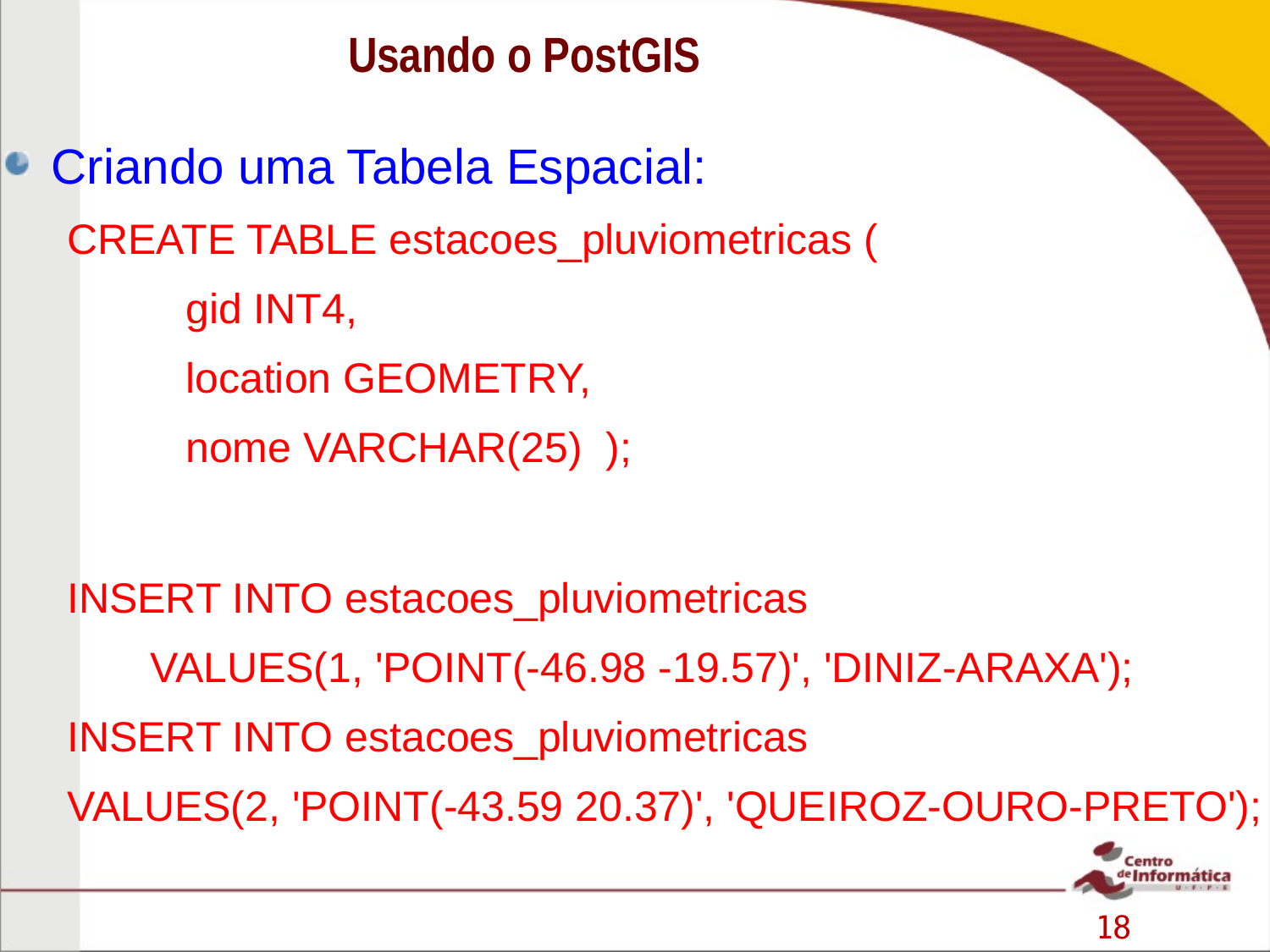

# Usando o PostGIS
Criando uma Tabela Espacial:
CREATE TABLE estacoes_pluviometricas (
          gid INT4,
          location GEOMETRY,
          nome VARCHAR(25)  );

INSERT INTO estacoes_pluviometricas
       VALUES(1, 'POINT(-46.98 -19.57)', 'DINIZ-ARAXA');
INSERT INTO estacoes_pluviometricas
VALUES(2, 'POINT(-43.59 20.37)', 'QUEIROZ-OURO-PRETO');